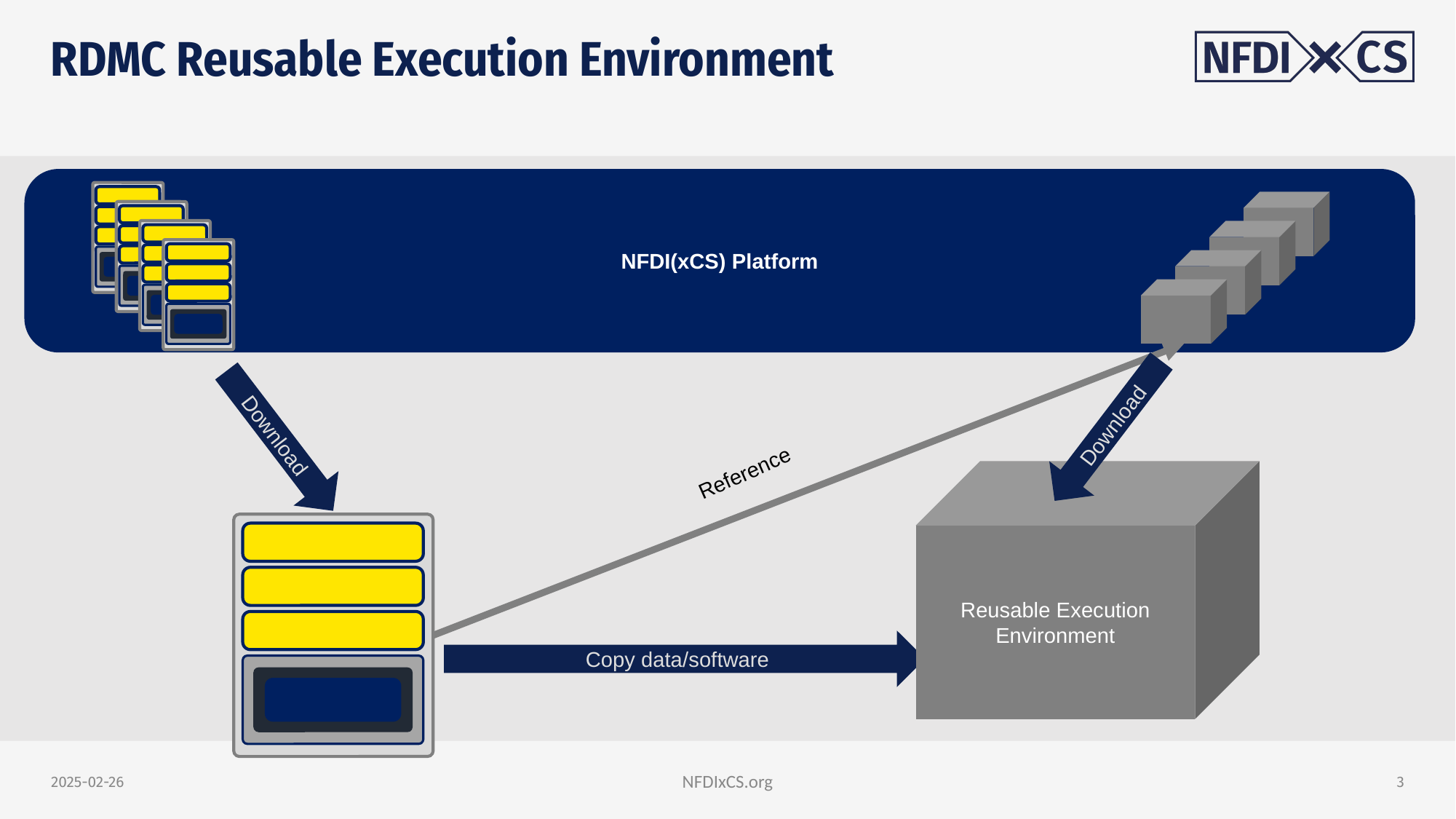

# RDMC Reusable Execution Environment
NFDI(xCS) Platform

Download
Download
Reference
Reusable Execution Environment

Copy data/software
2025-02-26
NFDIxCS.org
3